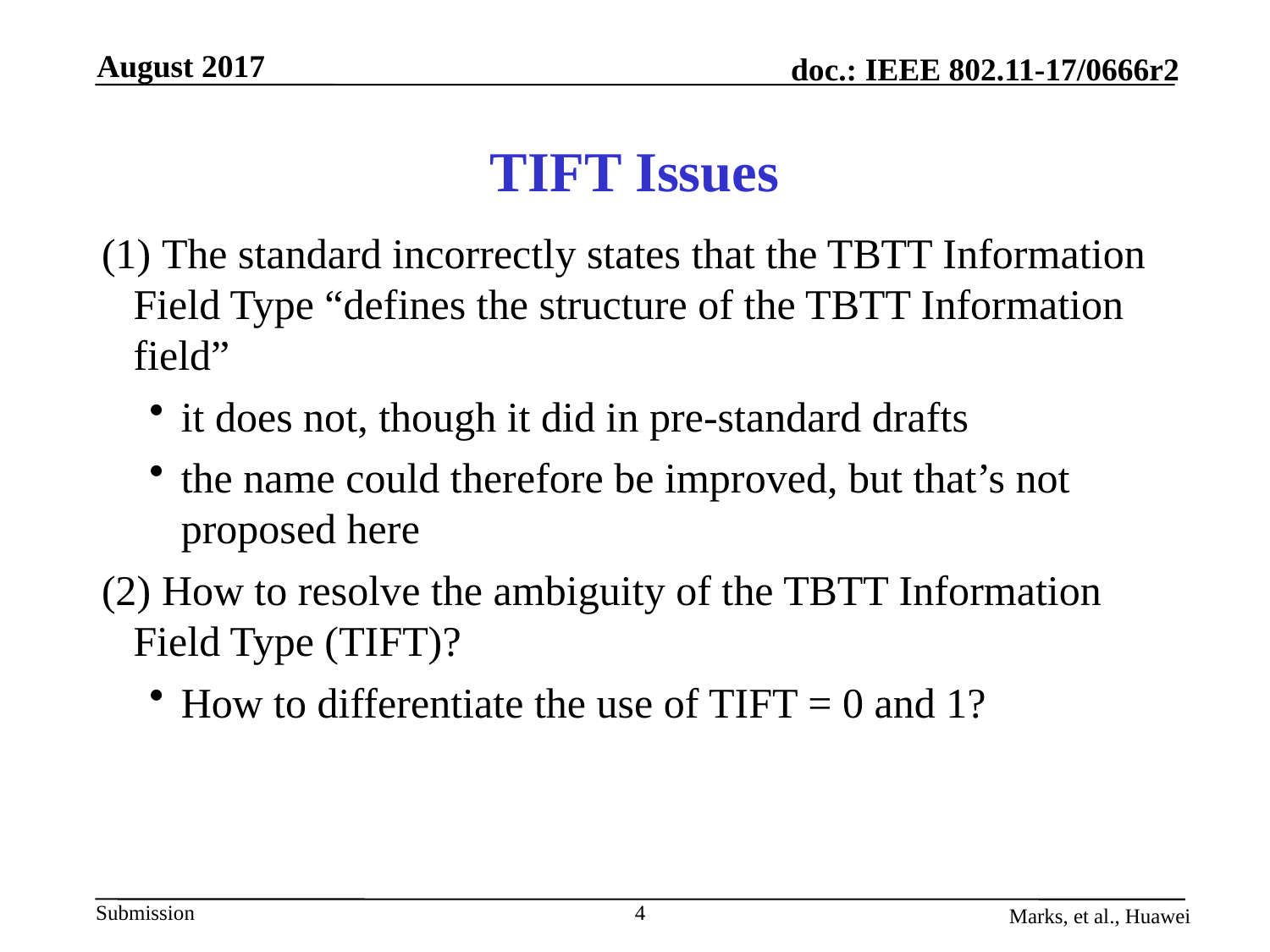

# TIFT Issues
 The standard incorrectly states that the TBTT Information Field Type “defines the structure of the TBTT Information field”
it does not, though it did in pre-standard drafts
the name could therefore be improved, but that’s not proposed here
 How to resolve the ambiguity of the TBTT Information Field Type (TIFT)?
How to differentiate the use of TIFT = 0 and 1?
4